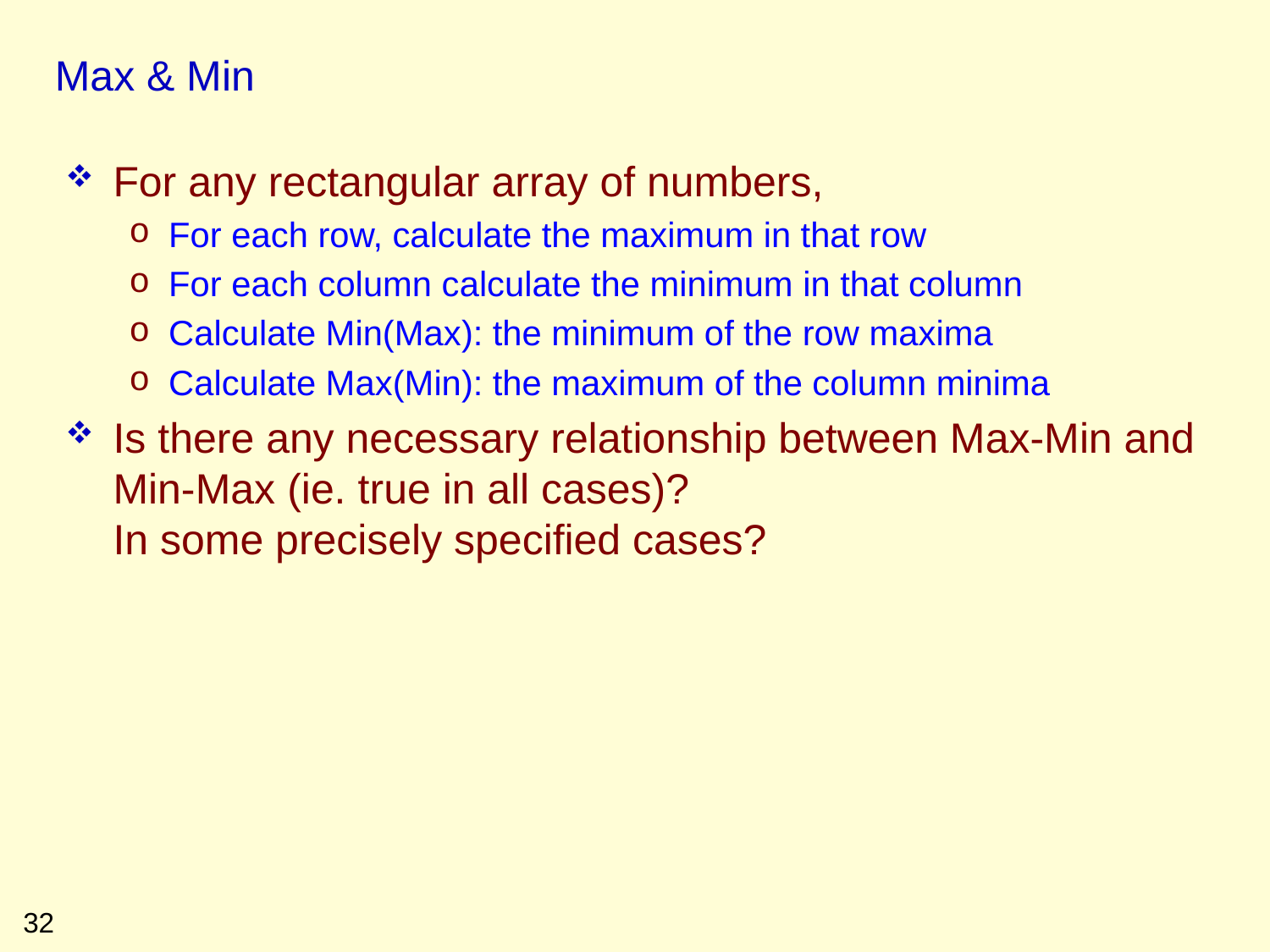

# Max & Min
For any rectangular array of numbers,
For each row, calculate the maximum in that row
For each column calculate the minimum in that column
Calculate Min(Max): the minimum of the row maxima
Calculate Max(Min): the maximum of the column minima
Is there any necessary relationship between Max-Min and Min-Max (ie. true in all cases)?
In some precisely specified cases?